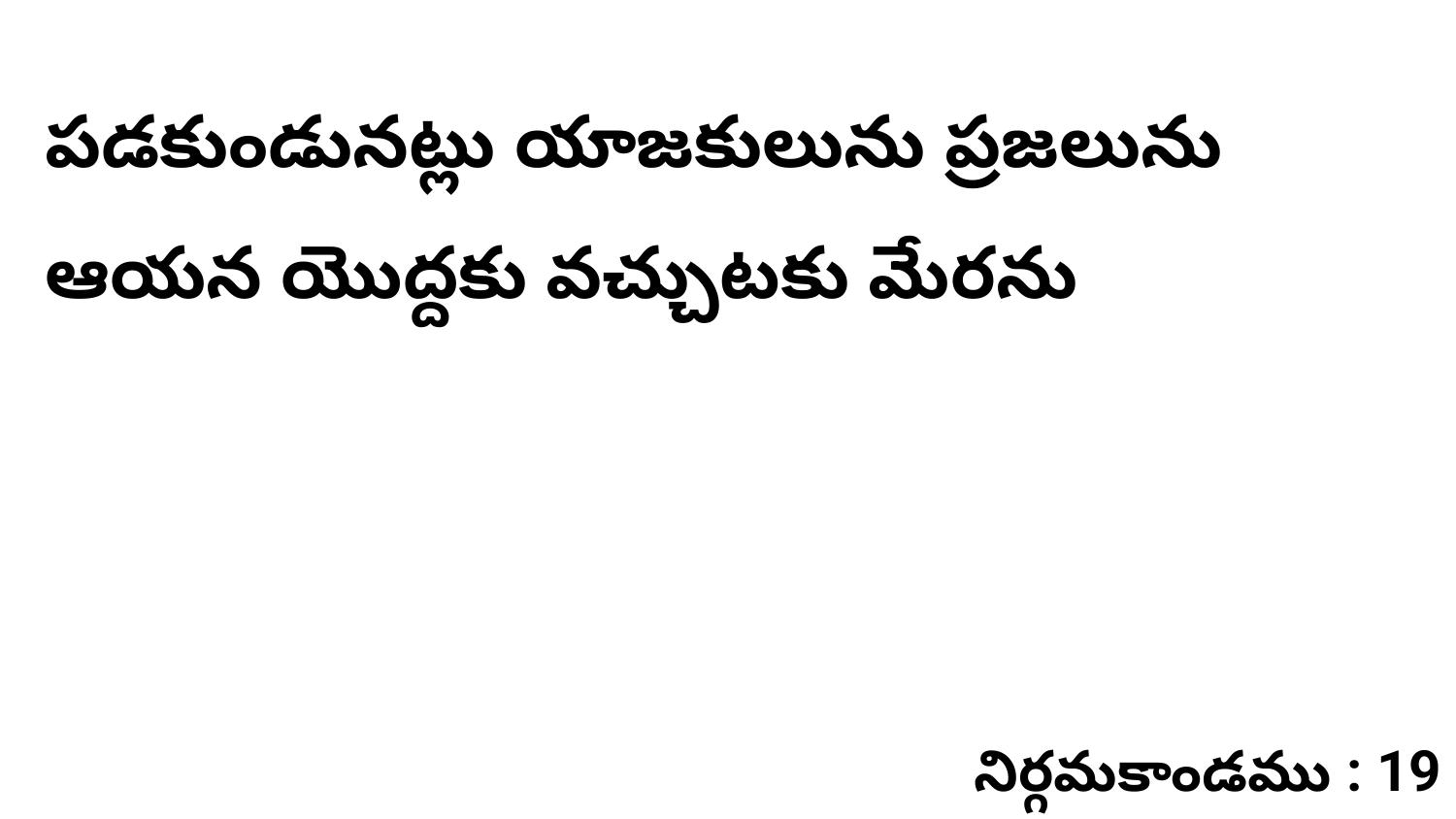

పడకుండునట్లు యాజకులును ప్రజలును ఆయన యొద్దకు వచ్చుటకు మేరను
నిర్గమకాండము : 19